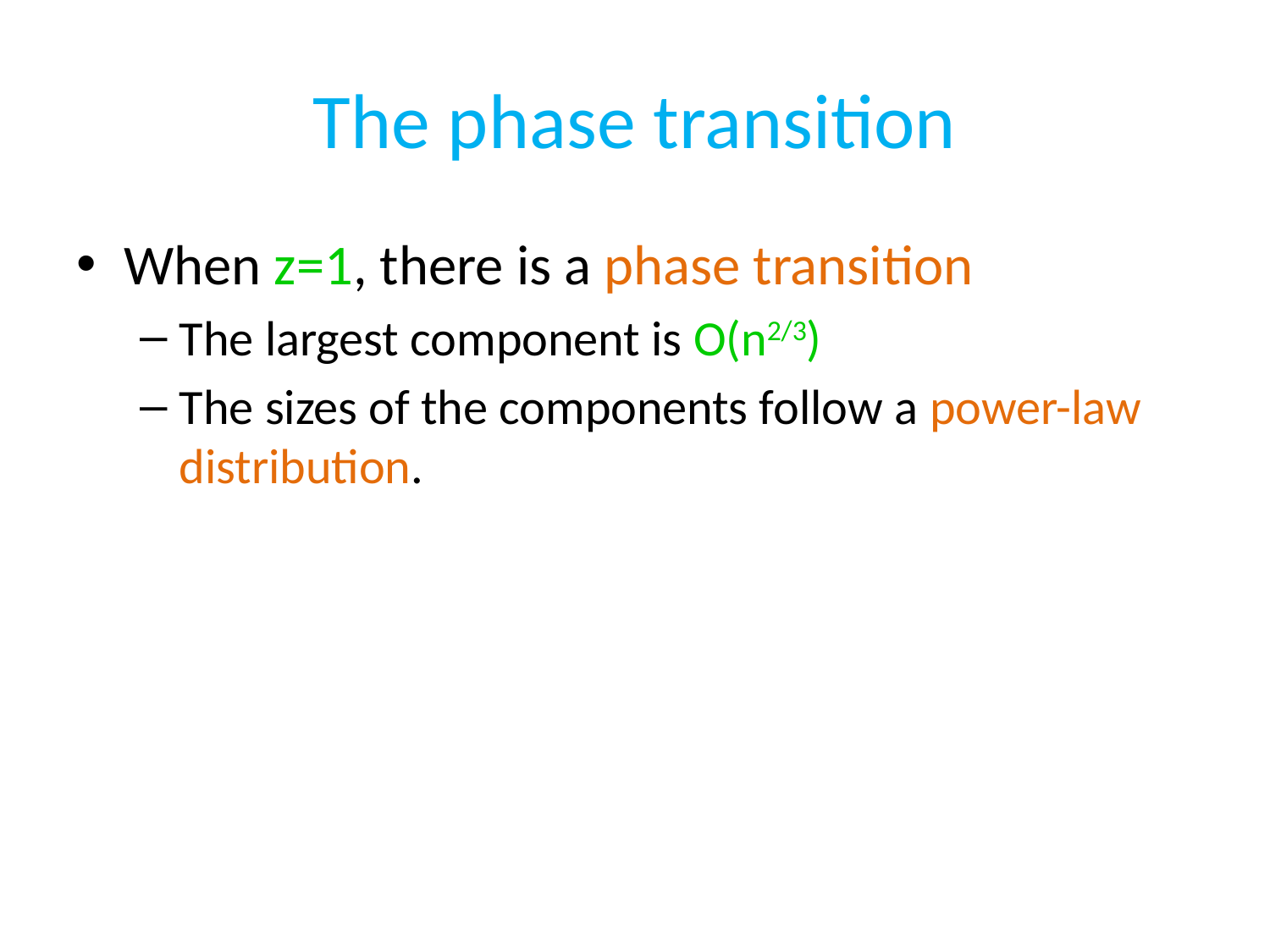

# The phase transition
When z=1, there is a phase transition
The largest component is O(n2/3)
The sizes of the components follow a power-law distribution.